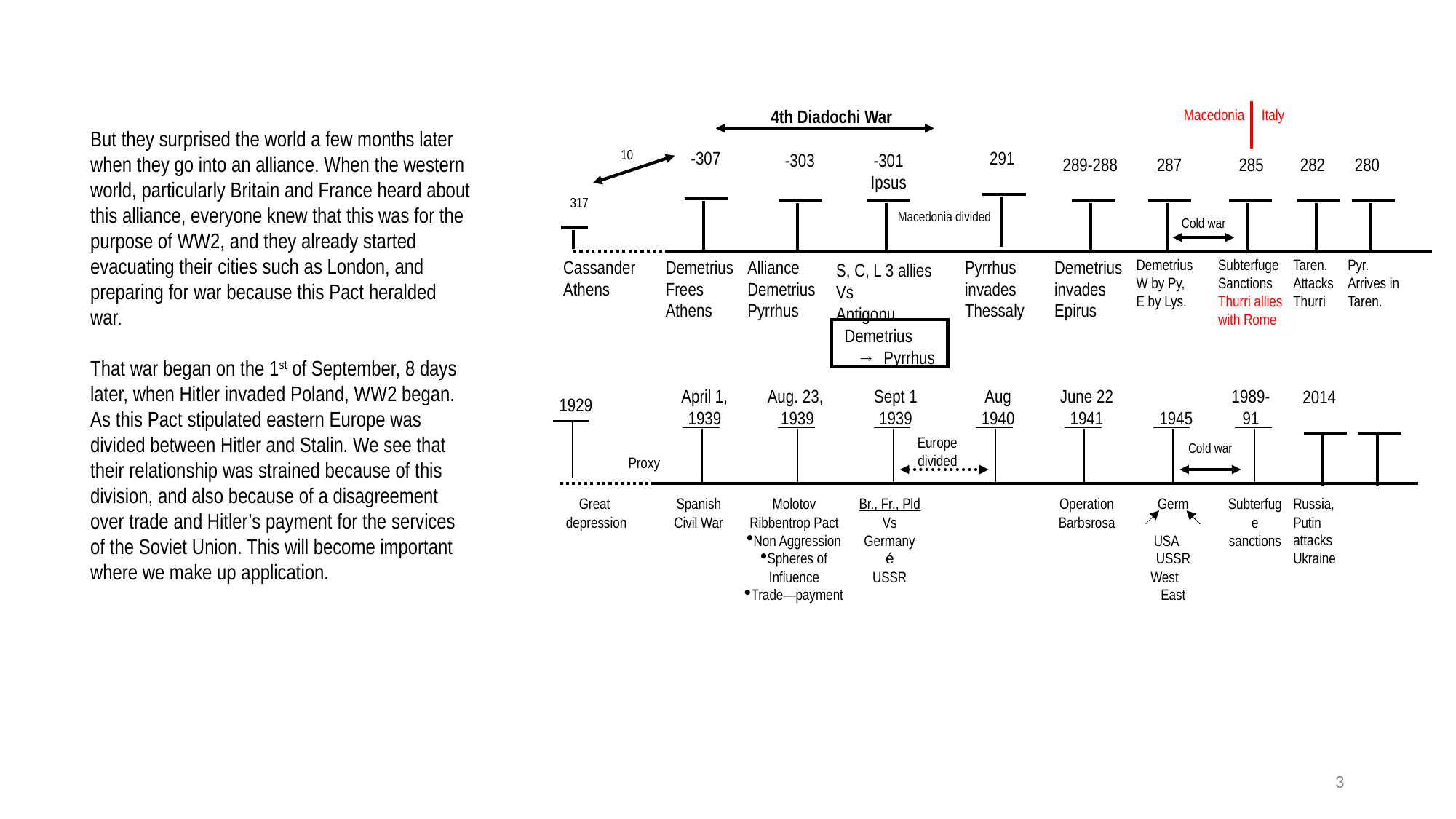

4th Diadochi War
Macedonia     Italy

10
-307
291
-303
-301
Ipsus
289-288
287
285
282
280

317
Macedonia divided
Cold war

Cassander
Athens
Demetrius
Frees
Athens

Alliance
Demetrius
Pyrrhus
Pyrrhus invades Thessaly
Demetrius invades Epirus
Demetrius
W by Py,
E by Lys.
Subterfuge
Sanctions
Thurri allies with Rome
Taren. Attacks Thurri
Pyr.
Arrives in
Taren.
S, C, L 3 allies
Vs
Antigonu
  Demetrius
     →  Pyrrhus

April 1, 1939
Aug. 23,
1939
Sept 1
1939
Aug
1940
June 22
1941

1945
1989-91
2014

1929

Europe divided

Cold war
Proxy

Great
depression
Spanish Civil War
Molotov Ribbentrop Pact
Non Aggression
Spheres of Influence
Trade—payment
Br., Fr., Pld
Vs
Germany
é
USSR
Operation
Barbsrosa
Germ

USA     USSR
West      East
Subterfuge
sanctions
Russia, Putin attacks Ukraine

But they surprised the world a few months later when they go into an alliance. When the western world, particularly Britain and France heard about this alliance, everyone knew that this was for the purpose of WW2, and they already started evacuating their cities such as London, and  preparing for war because this Pact heralded war.

That war began on the 1st of September, 8 days later, when Hitler invaded Poland, WW2 began. As this Pact stipulated eastern Europe was divided between Hitler and Stalin. We see that their relationship was strained because of this division, and also because of a disagreement over trade and Hitler’s payment for the services of the Soviet Union. This will become important where we make up application.

3